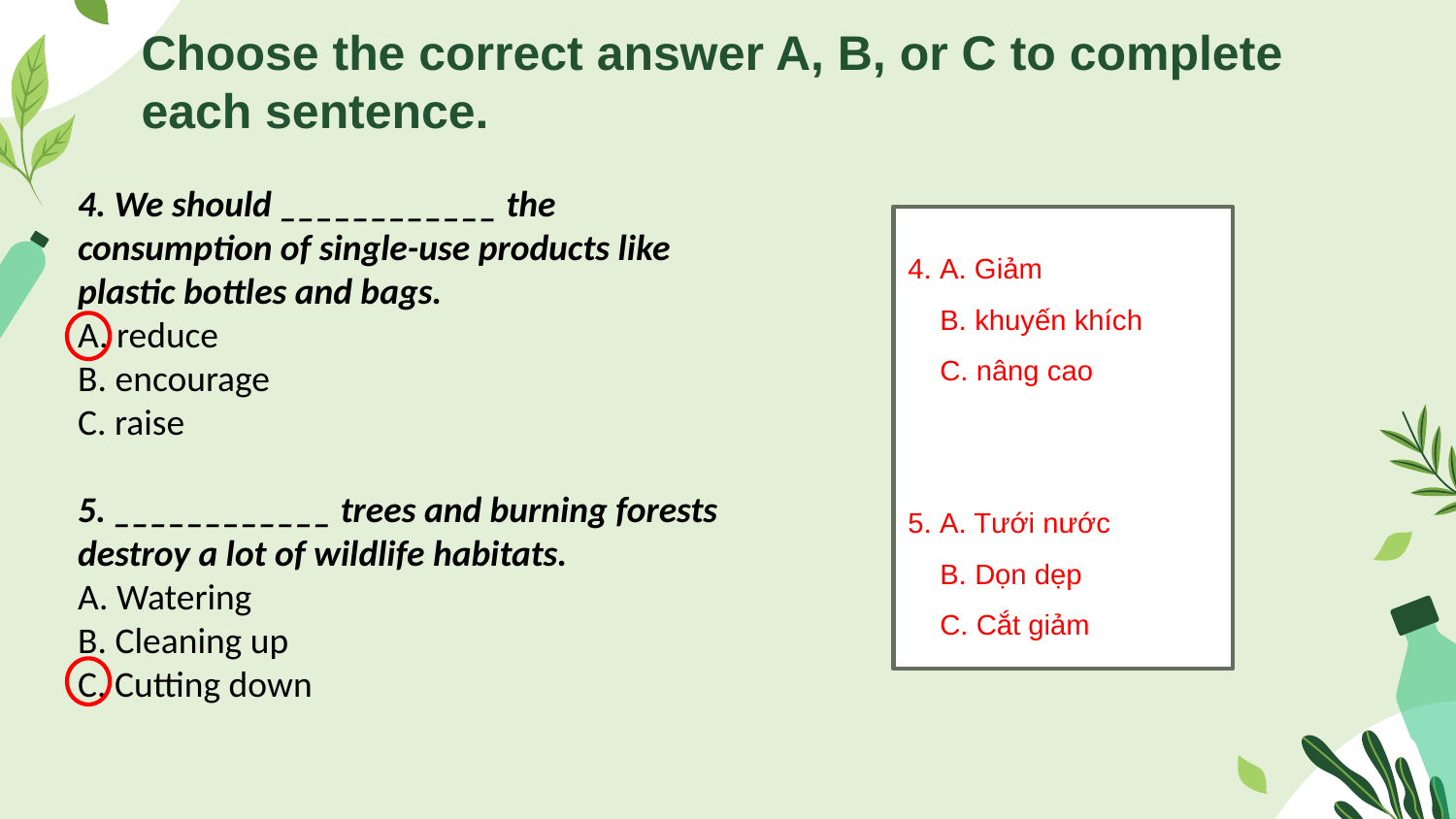

# Choose the correct answer A, B, or C to complete each sentence.
4. We should ____________ the consumption of single-use products like plastic bottles and bags.
A. reduce
B. encourage
C. raise

5. ____________ trees and burning forests destroy a lot of wildlife habitats.
A. Watering
B. Cleaning up
C. Cutting down
4. A. Giảm
    B. khuyến khích
    C. nâng cao

5. A. Tưới nước
    B. Dọn dẹp
    C. Cắt giảm